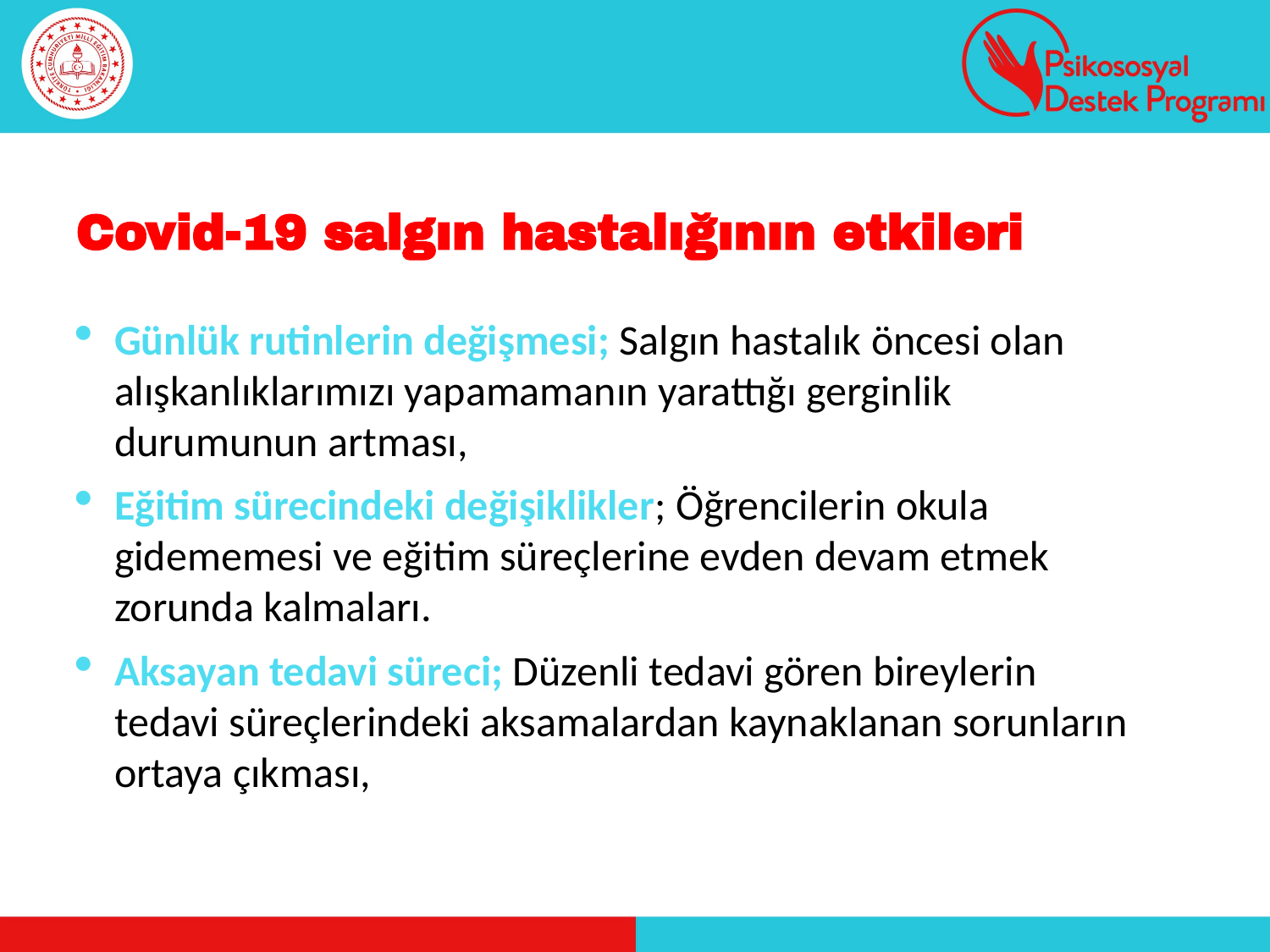

# Covid-19 salgın hastalığının etkileri
Günlük rutinlerin değişmesi; Salgın hastalık öncesi olan alışkanlıklarımızı yapamamanın yarattığı gerginlik durumunun artması,
Eğitim sürecindeki değişiklikler; Öğrencilerin okula gidememesi ve eğitim süreçlerine evden devam etmek zorunda kalmaları.
Aksayan tedavi süreci; Düzenli tedavi gören bireylerin tedavi süreçlerindeki aksamalardan kaynaklanan sorunların ortaya çıkması,